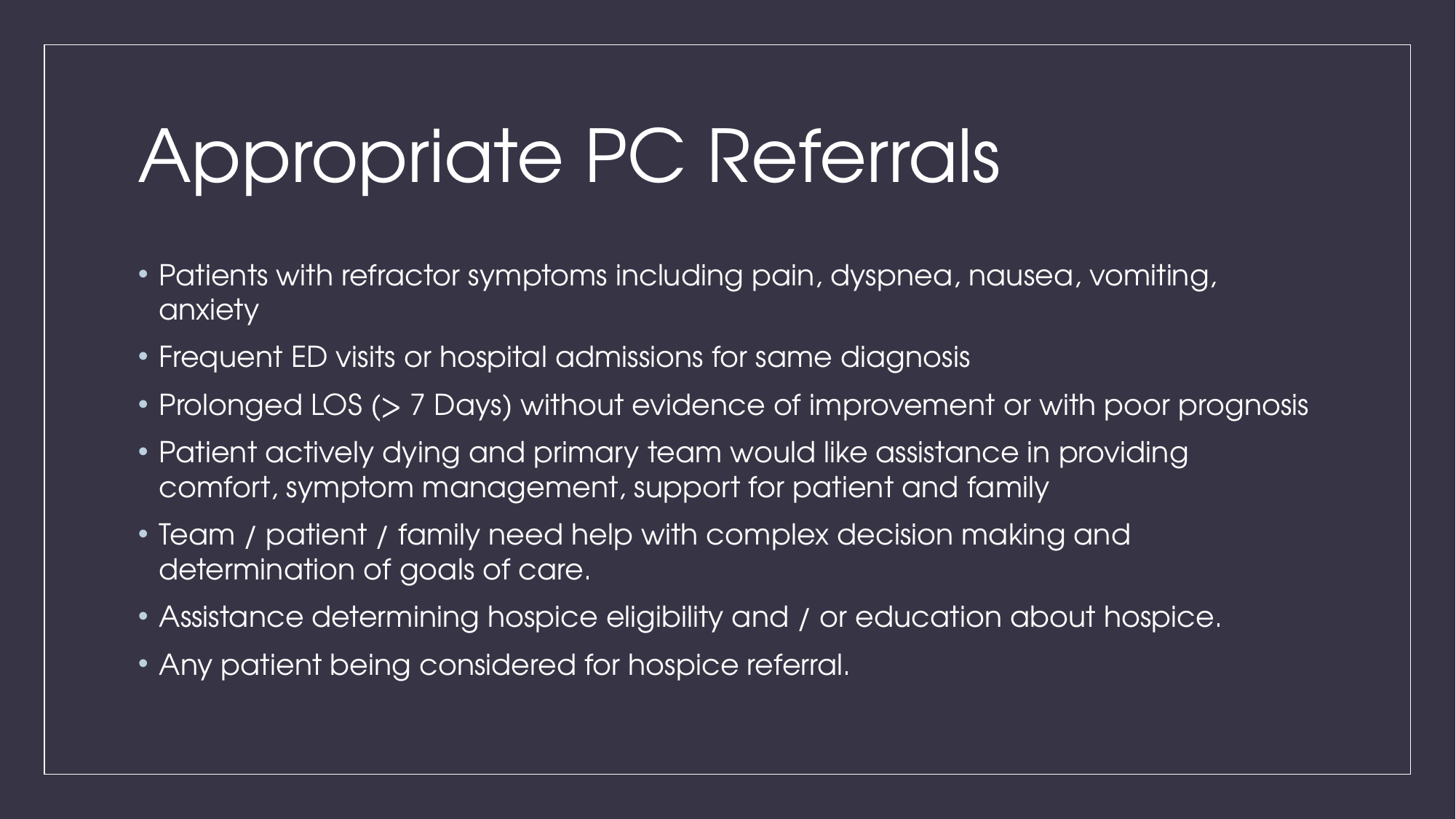

# Appropriate PC Referrals
Patients with refractor symptoms including pain, dyspnea, nausea, vomiting, anxiety
Frequent ED visits or hospital admissions for same diagnosis
Prolonged LOS (> 7 Days) without evidence of improvement or with poor prognosis
Patient actively dying and primary team would like assistance in providing comfort, symptom management, support for patient and family
Team / patient / family need help with complex decision making and determination of goals of care.
Assistance determining hospice eligibility and / or education about hospice.
Any patient being considered for hospice referral.